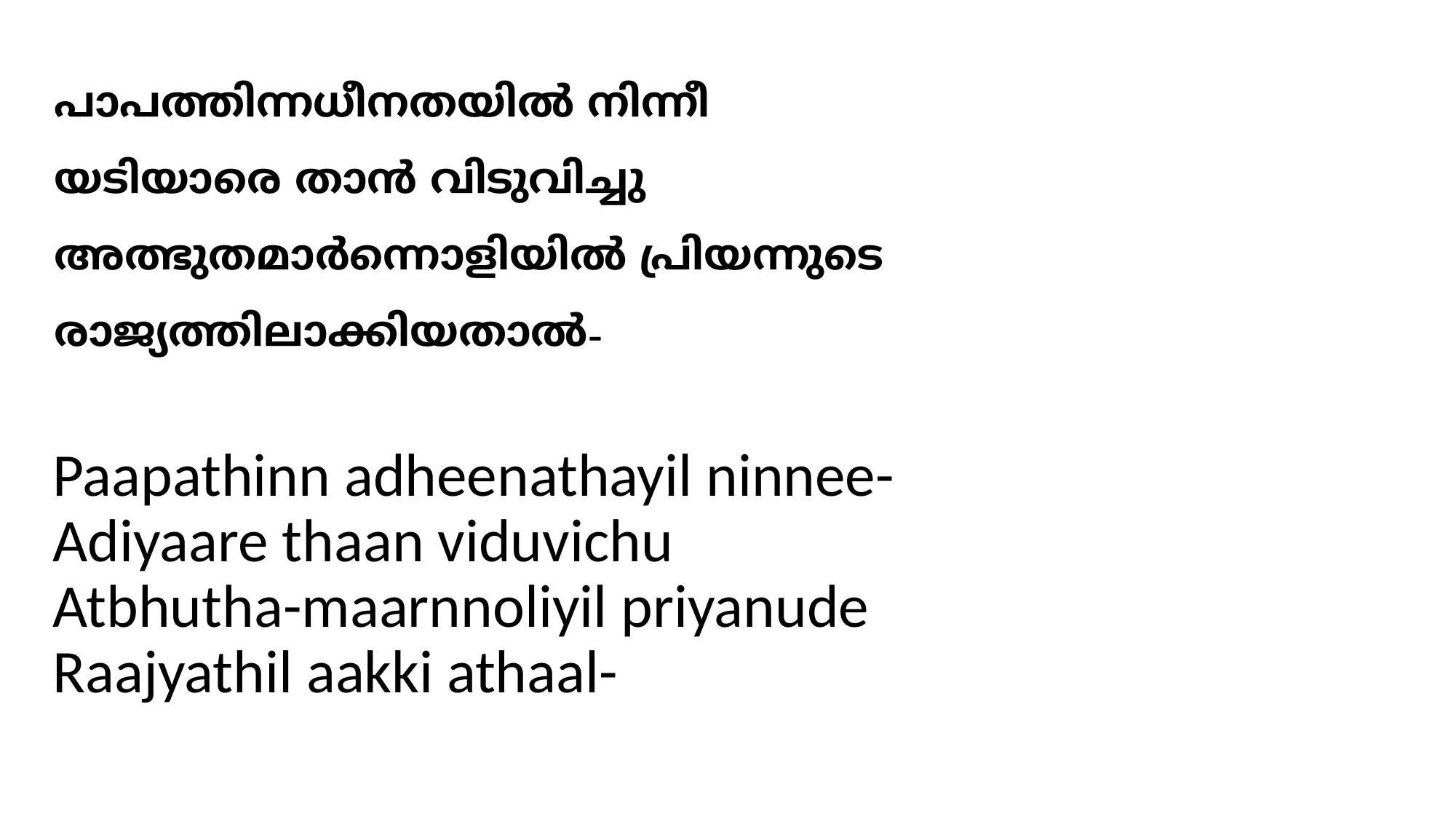

പാപത്തിന്നധീനതയില്‍ നിന്നീ
യടിയാരെ താന്‍ വിടുവിച്ചു
അത്ഭുതമാര്‍ന്നൊളിയില്‍ പ്രിയന്നുടെ
രാജ്യത്തിലാക്കിയതാല്‍-
# Paapathinn adheenathayil ninnee- Adiyaare thaan viduvichu Atbhutha-maarnnoliyil priyanude Raajyathil aakki athaal-